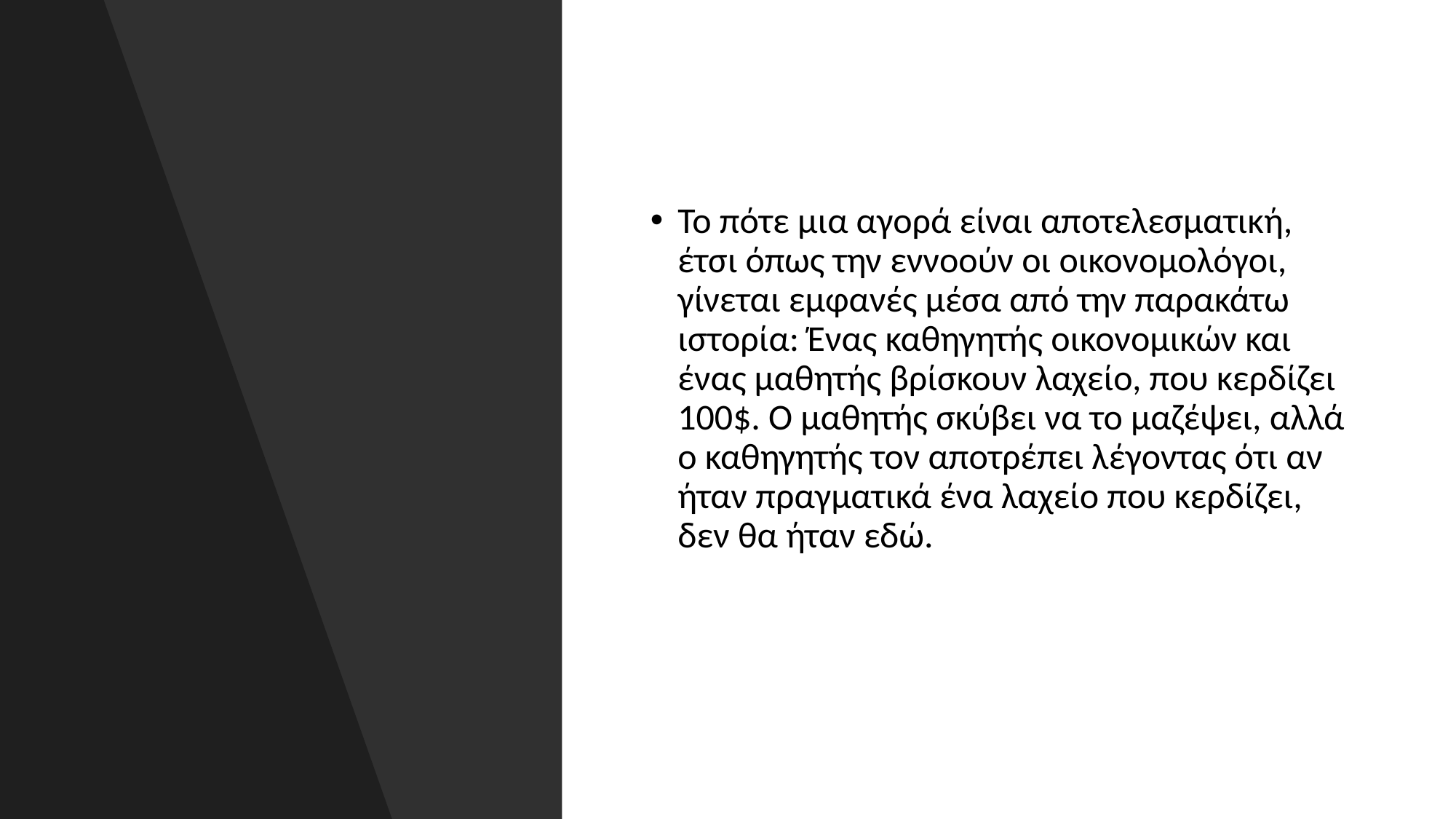

Το πότε μια αγορά είναι αποτελεσματική, έτσι όπως την εννοούν οι οικονομολόγοι, γίνεται εμφανές μέσα από την παρακάτω ιστορία: Ένας καθηγητής οικονομικών και ένας μαθητής βρίσκουν λαχείο, που κερδίζει 100$. Ο μαθητής σκύβει να το μαζέψει, αλλά ο καθηγητής τον αποτρέπει λέγοντας ότι αν ήταν πραγματικά ένα λαχείο που κερδίζει, δεν θα ήταν εδώ.

#